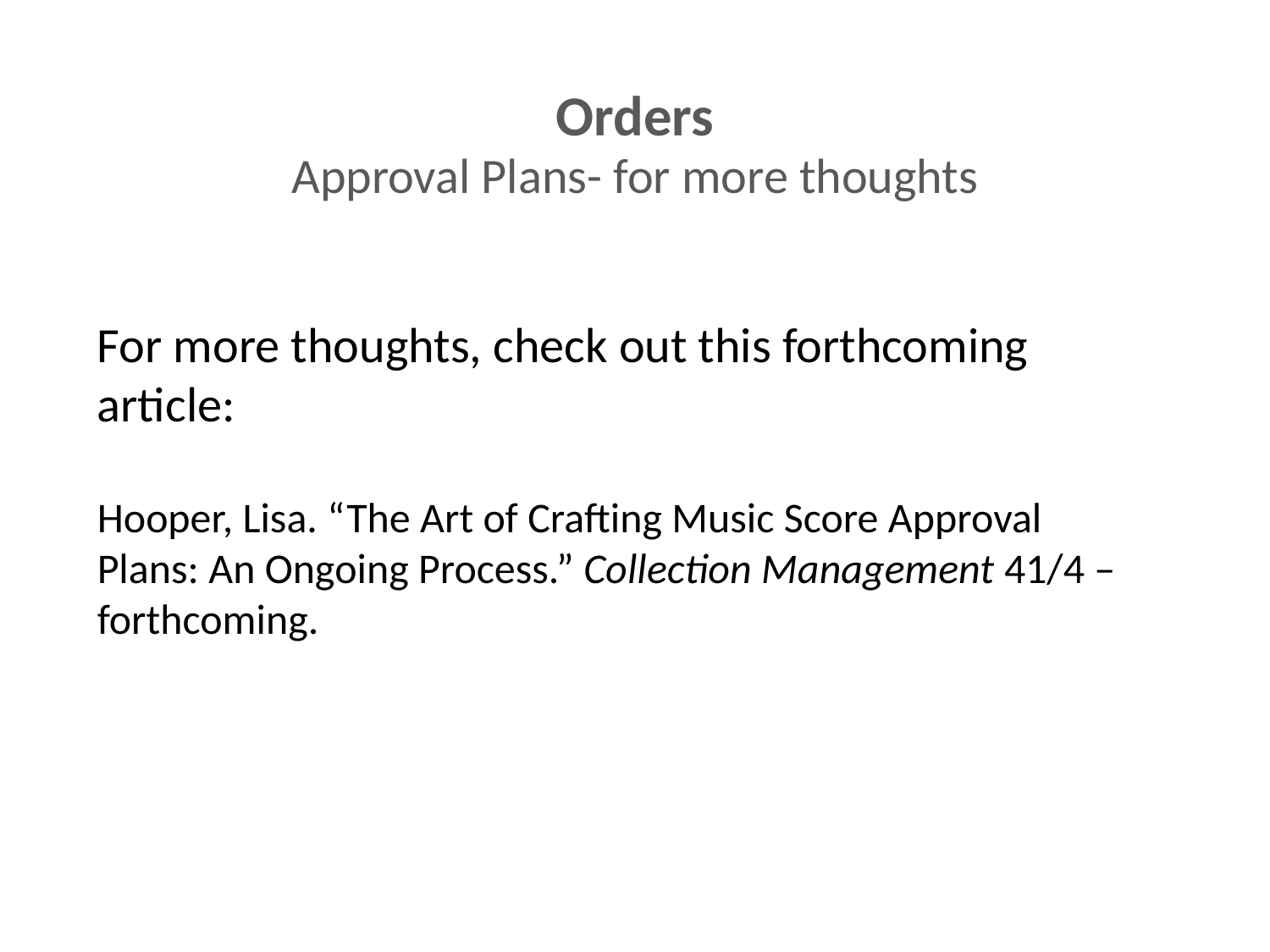

Orders
Approval Plans- for more thoughts
For more thoughts, check out this forthcoming article:

Hooper, Lisa. “The Art of Crafting Music Score Approval Plans: An Ongoing Process.” Collection Management 41/4 – forthcoming.